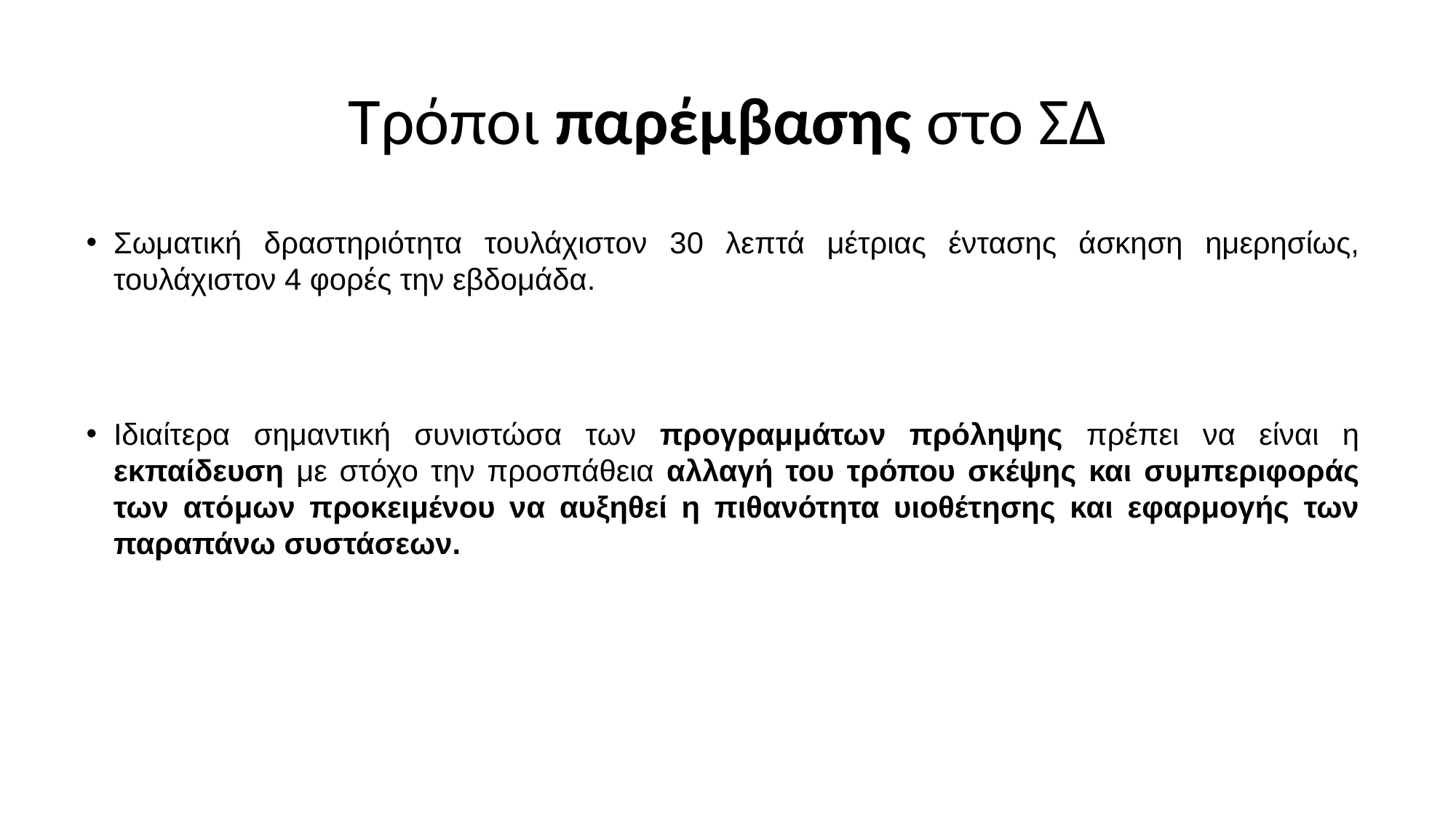

# Τρόποι παρέμβασης στο ΣΔ
Σωματική δραστηριότητα τουλάχιστον 30 λεπτά μέτριας έντασης άσκηση ημερησίως, τουλάχιστον 4 φορές την εβδομάδα.

Ιδιαίτερα σημαντική συνιστώσα των προγραμμάτων πρόληψης πρέπει να είναι η εκπαίδευση με στόχο την προσπάθεια αλλαγή του τρόπου σκέψης και συμπεριφοράς των ατόμων προκειμένου να αυξηθεί η πιθανότητα υιοθέτησης και εφαρμογής των παραπάνω συστάσεων.